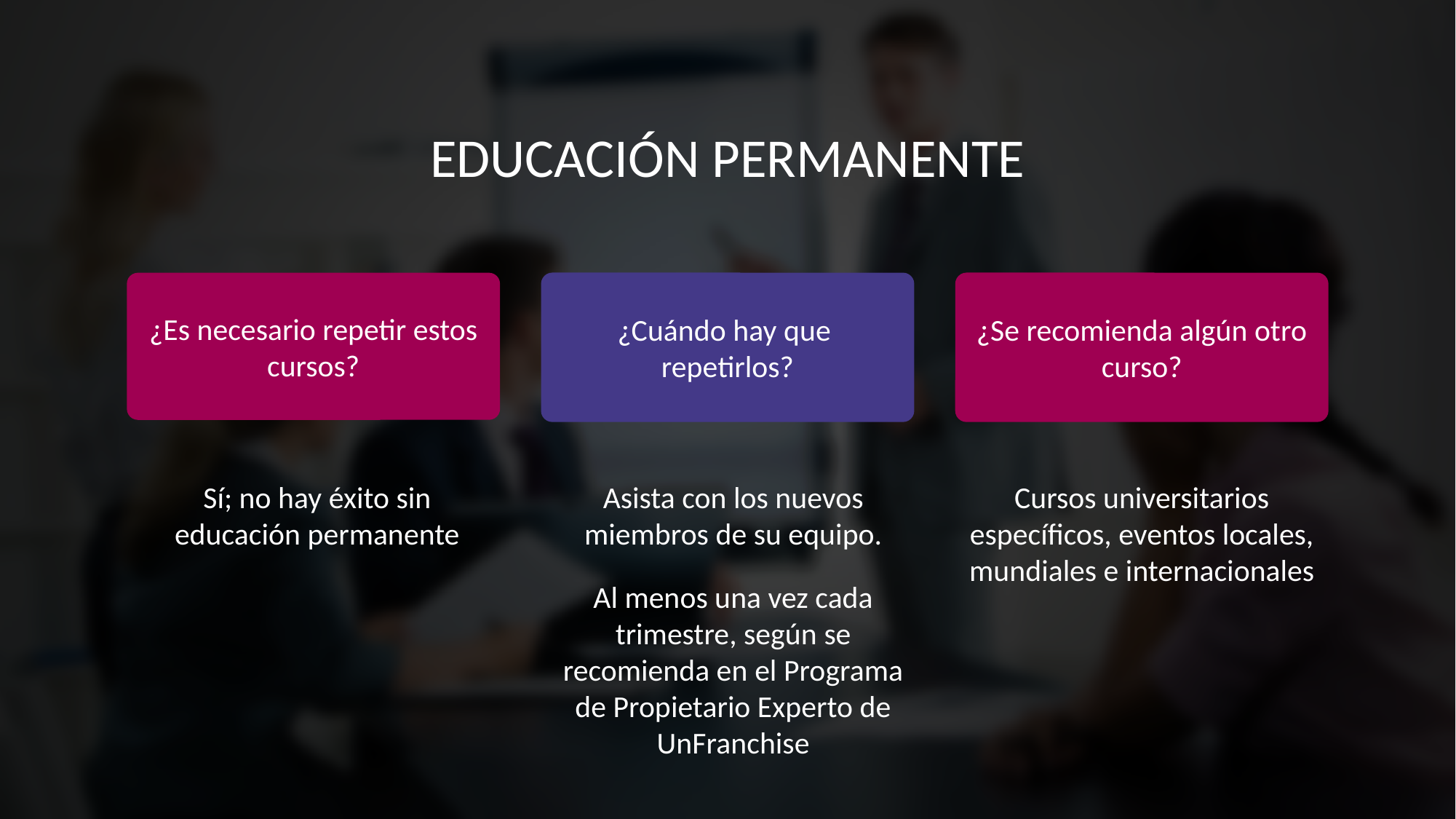

Educación Permanente
¿Cuándo hay que
repetirlos?
¿Se recomienda algún otro curso?
¿Es necesario repetir estos cursos?
Cursos universitarios específicos, eventos locales, mundiales e internacionales
Asista con los nuevos miembros de su equipo.

Al menos una vez cada trimestre, según se recomienda en el Programa de Propietario Experto de UnFranchise

Sí; no hay éxito sin educación permanente